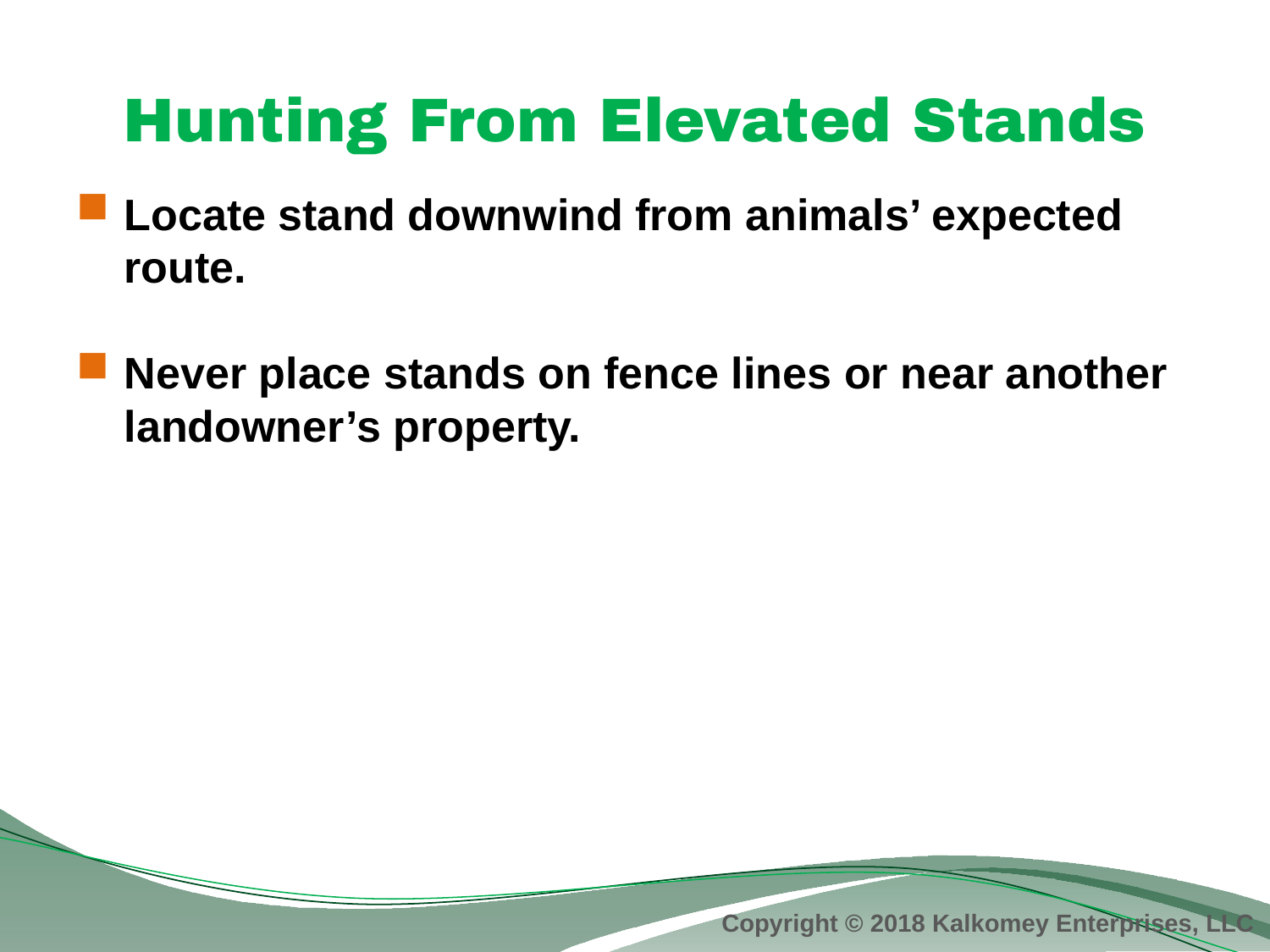

# Hunting From Elevated Stands
Locate stand downwind from animals’ expected route.
Never place stands on fence lines or near another landowner’s property.